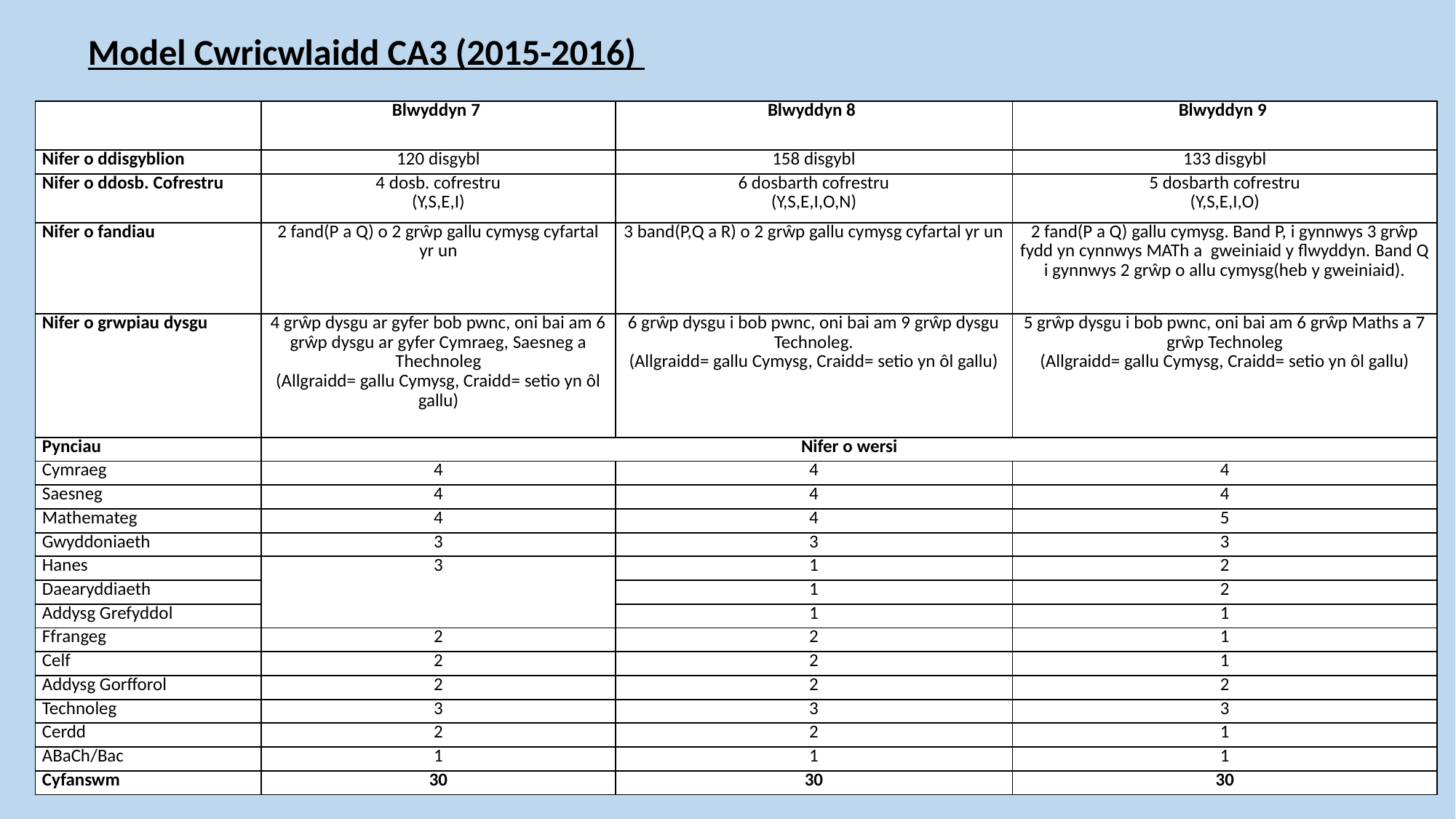

# Model Cwricwlaidd CA3 (2015-2016)
|  | Blwyddyn 7 | Blwyddyn 8 | Blwyddyn 9 |
| --- | --- | --- | --- |
| Nifer o ddisgyblion | 120 disgybl | 158 disgybl | 133 disgybl |
| Nifer o ddosb. Cofrestru | 4 dosb. cofrestru (Y,S,E,I) | 6 dosbarth cofrestru (Y,S,E,I,O,N) | 5 dosbarth cofrestru (Y,S,E,I,O) |
| Nifer o fandiau | 2 fand(P a Q) o 2 grŵp gallu cymysg cyfartal yr un | 3 band(P,Q a R) o 2 grŵp gallu cymysg cyfartal yr un | 2 fand(P a Q) gallu cymysg. Band P, i gynnwys 3 grŵp fydd yn cynnwys MATh a gweiniaid y flwyddyn. Band Q i gynnwys 2 grŵp o allu cymysg(heb y gweiniaid). |
| Nifer o grwpiau dysgu | 4 grŵp dysgu ar gyfer bob pwnc, oni bai am 6 grŵp dysgu ar gyfer Cymraeg, Saesneg a Thechnoleg (Allgraidd= gallu Cymysg, Craidd= setio yn ôl gallu) | 6 grŵp dysgu i bob pwnc, oni bai am 9 grŵp dysgu Technoleg. (Allgraidd= gallu Cymysg, Craidd= setio yn ôl gallu) | 5 grŵp dysgu i bob pwnc, oni bai am 6 grŵp Maths a 7 grŵp Technoleg (Allgraidd= gallu Cymysg, Craidd= setio yn ôl gallu) |
| Pynciau | Nifer o wersi |  |  |
| Cymraeg | 4 | 4 | 4 |
| Saesneg | 4 | 4 | 4 |
| Mathemateg | 4 | 4 | 5 |
| Gwyddoniaeth | 3 | 3 | 3 |
| Hanes | 3 | 1 | 2 |
| Daearyddiaeth |  | 1 | 2 |
| Addysg Grefyddol |  | 1 | 1 |
| Ffrangeg | 2 | 2 | 1 |
| Celf | 2 | 2 | 1 |
| Addysg Gorfforol | 2 | 2 | 2 |
| Technoleg | 3 | 3 | 3 |
| Cerdd | 2 | 2 | 1 |
| ABaCh/Bac | 1 | 1 | 1 |
| Cyfanswm | 30 | 30 | 30 |